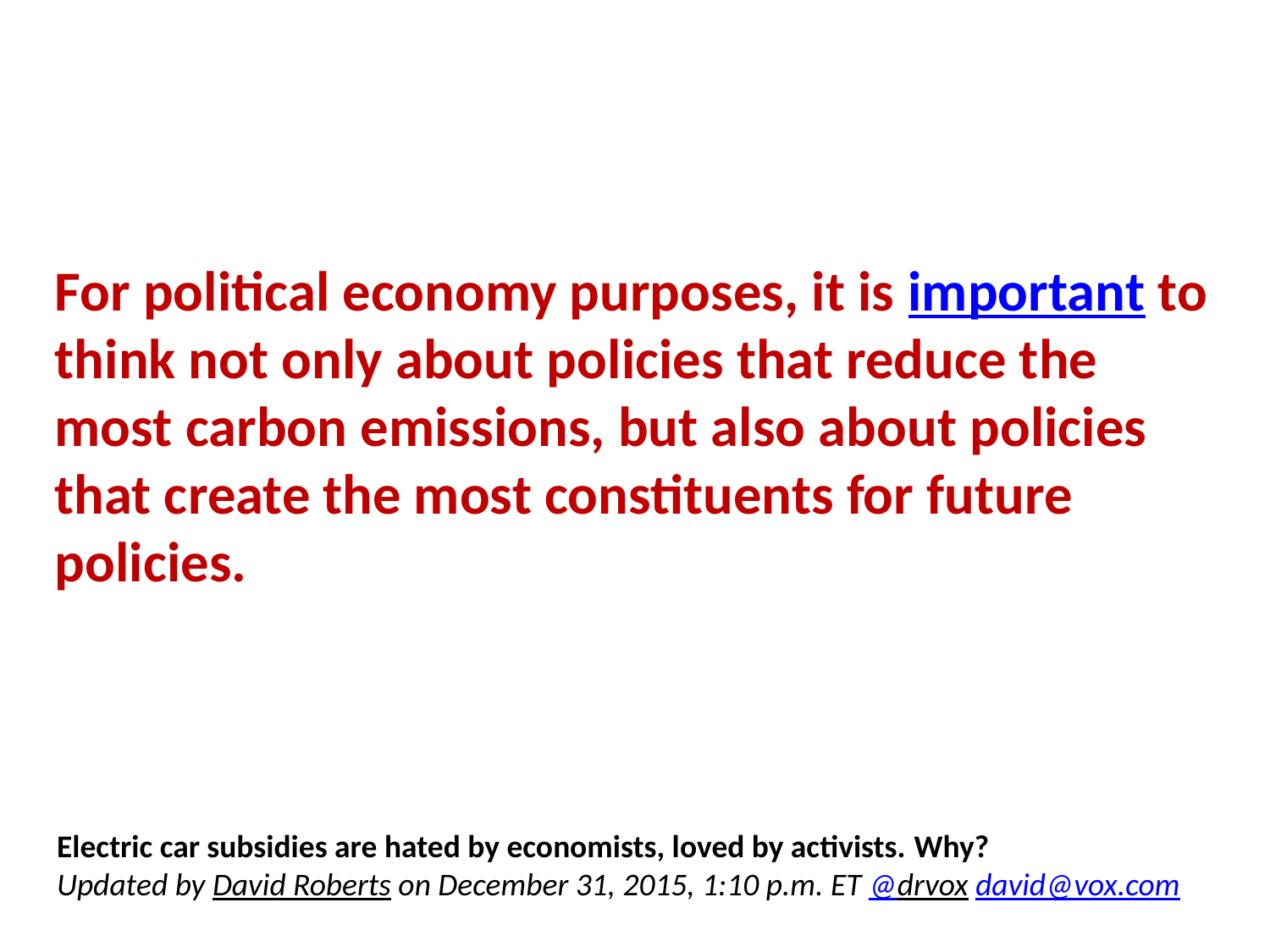

For political economy purposes, it is important to think not only about policies that reduce the most carbon emissions, but also about policies that create the most constituents for future policies.
Electric car subsidies are hated by economists, loved by activists. Why?
Updated by David Roberts on December 31, 2015, 1:10 p.m. ET @drvox david@vox.com